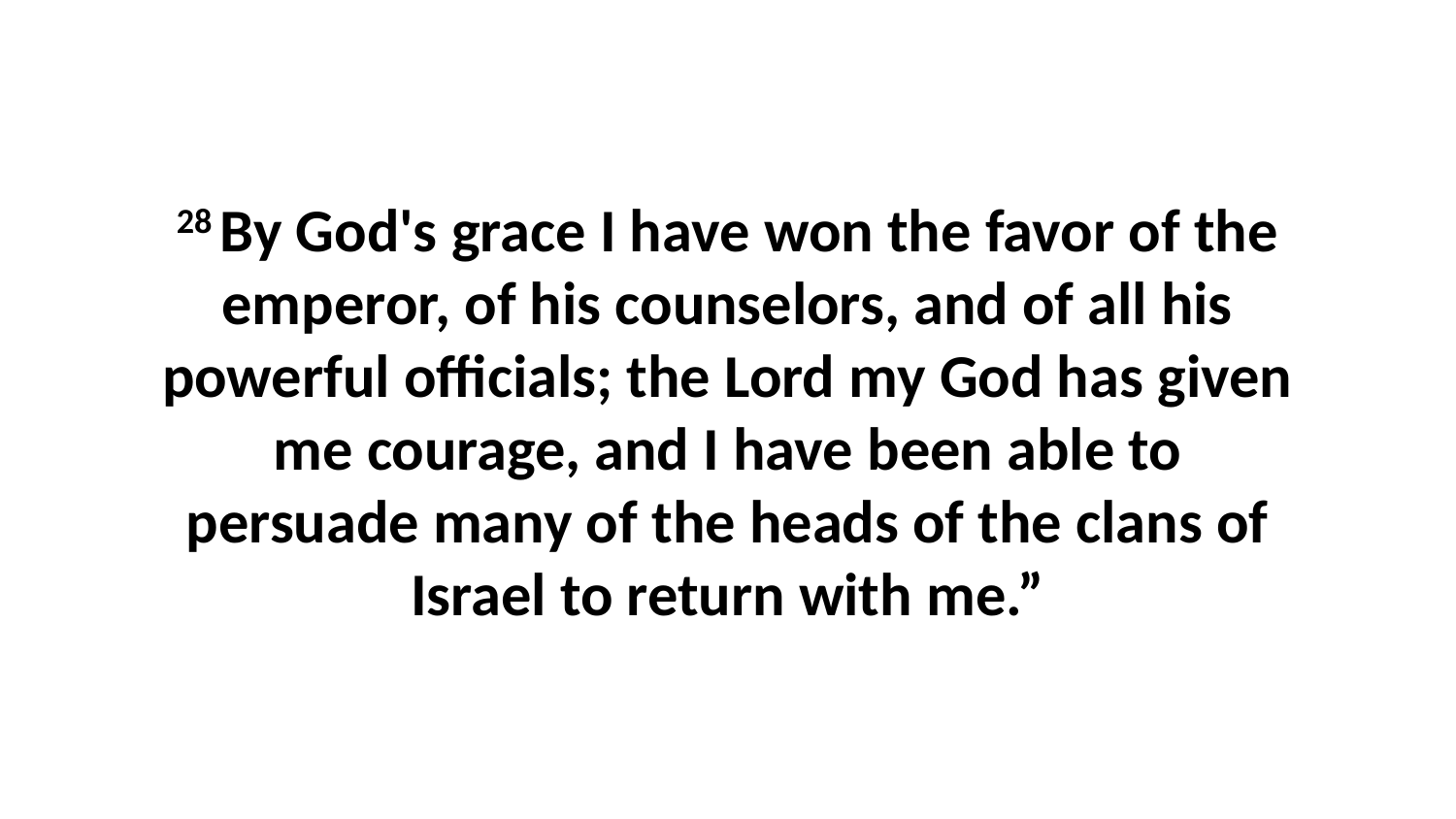

28 By God's grace I have won the favor of the emperor, of his counselors, and of all his powerful officials; the Lord my God has given me courage, and I have been able to persuade many of the heads of the clans of Israel to return with me.”